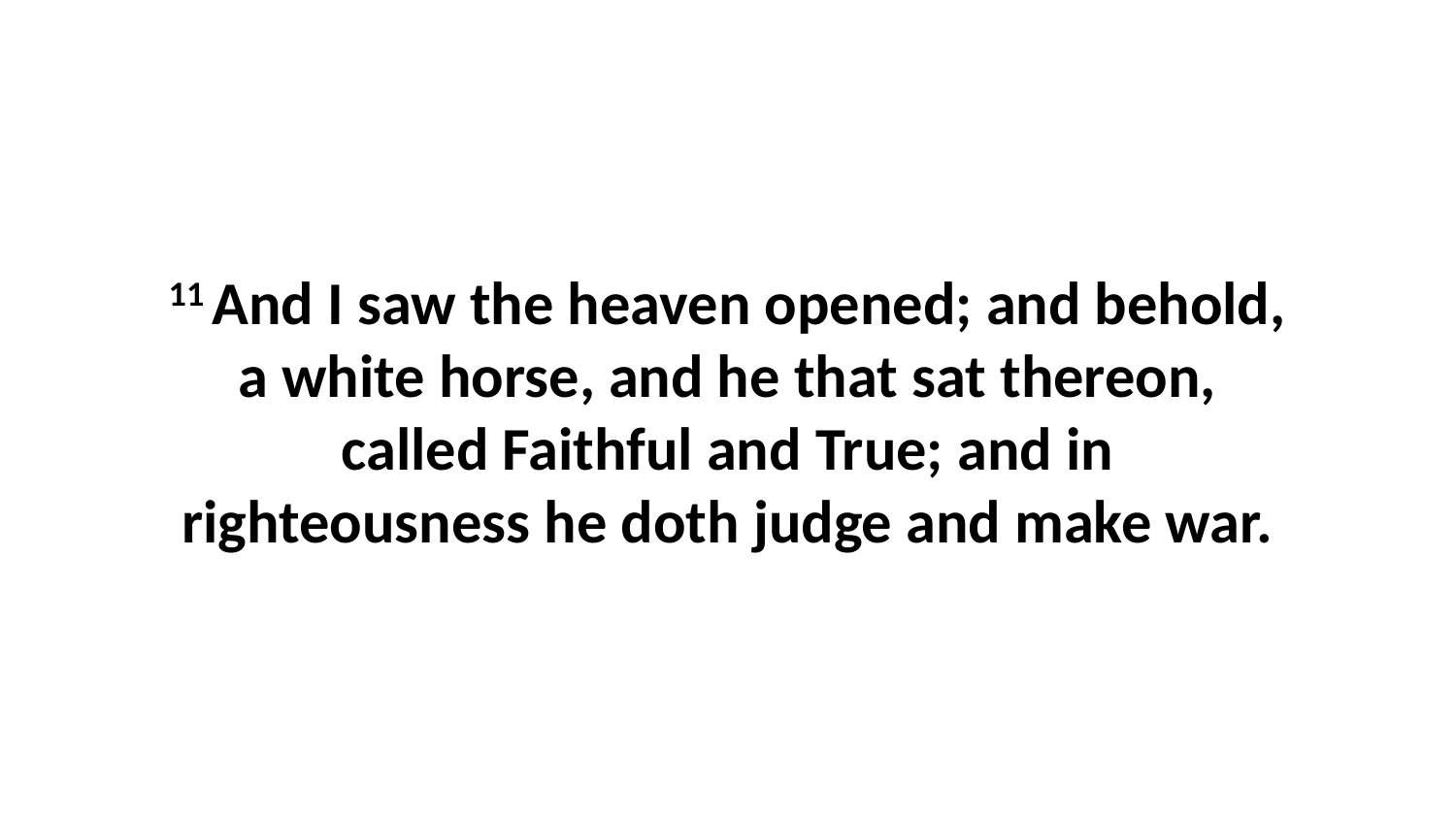

11 And I saw the heaven opened; and behold, a white horse, and he that sat thereon, called Faithful and True; and in righteousness he doth judge and make war.